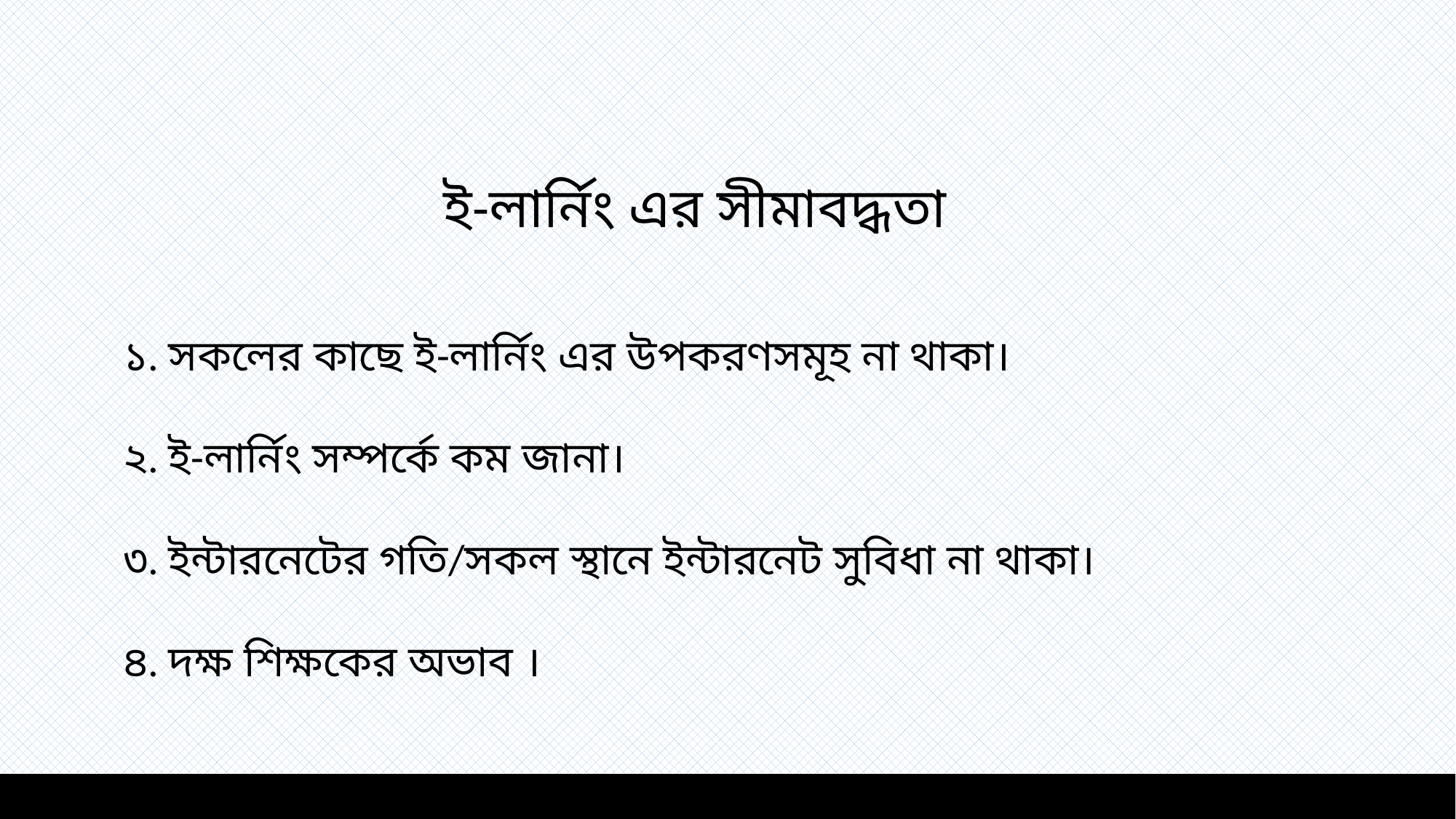

ই-লার্নিং এর সীমাবদ্ধতা
১. সকলের কাছে ই-লার্নিং এর উপকরণসমূহ না থাকা।
২. ই-লার্নিং সম্পর্কে কম জানা।
৩. ইন্টারনেটের গতি/সকল স্থানে ইন্টারনেট সুবিধা না থাকা।
৪. দক্ষ শিক্ষকের অভাব ।